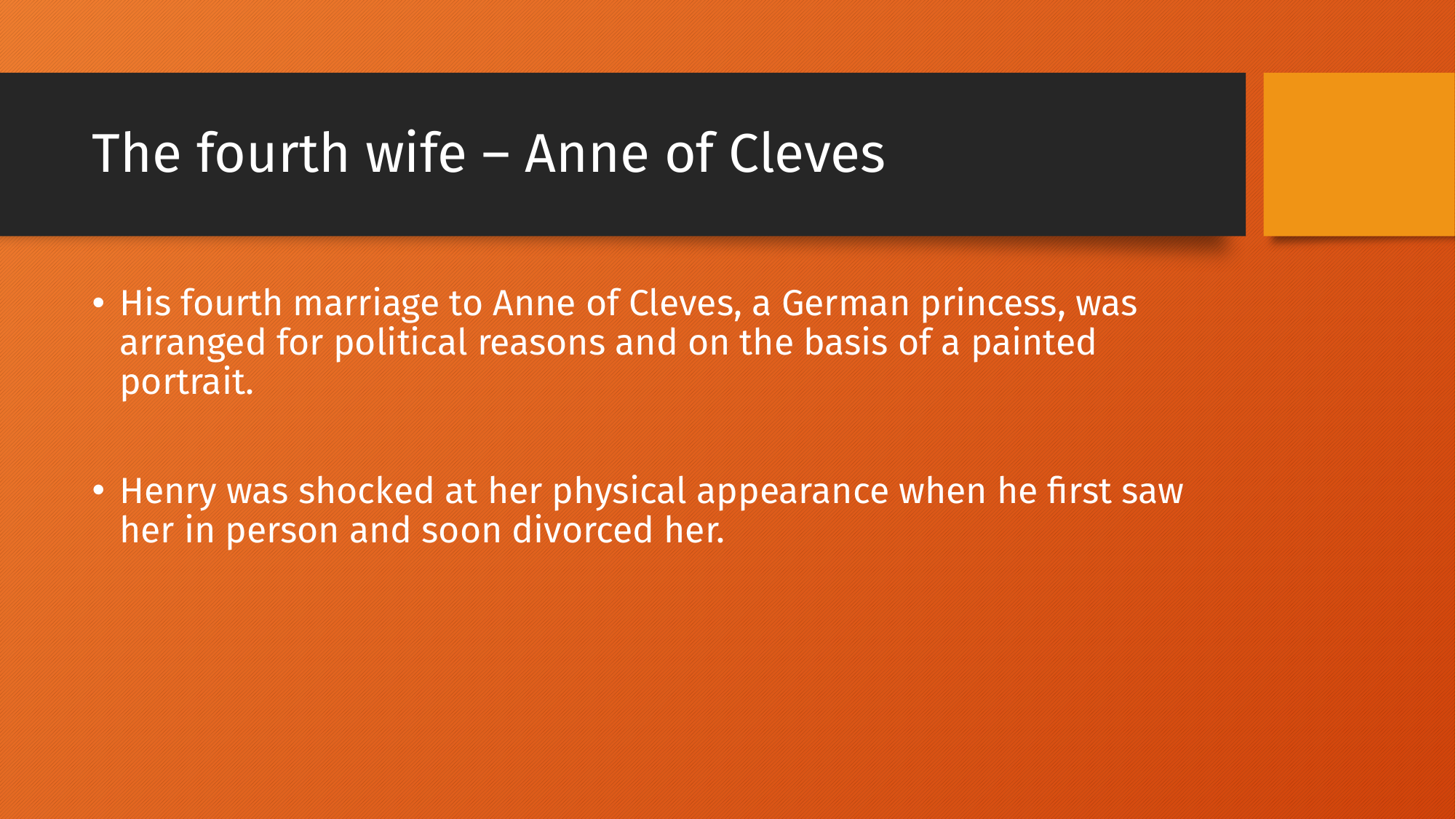

# The fourth wife – Anne of Cleves
His fourth marriage to Anne of Cleves, a German princess, was arranged for political reasons and on the basis of a painted portrait.

Henry was shocked at her physical appearance when he first saw her in person and soon divorced her.